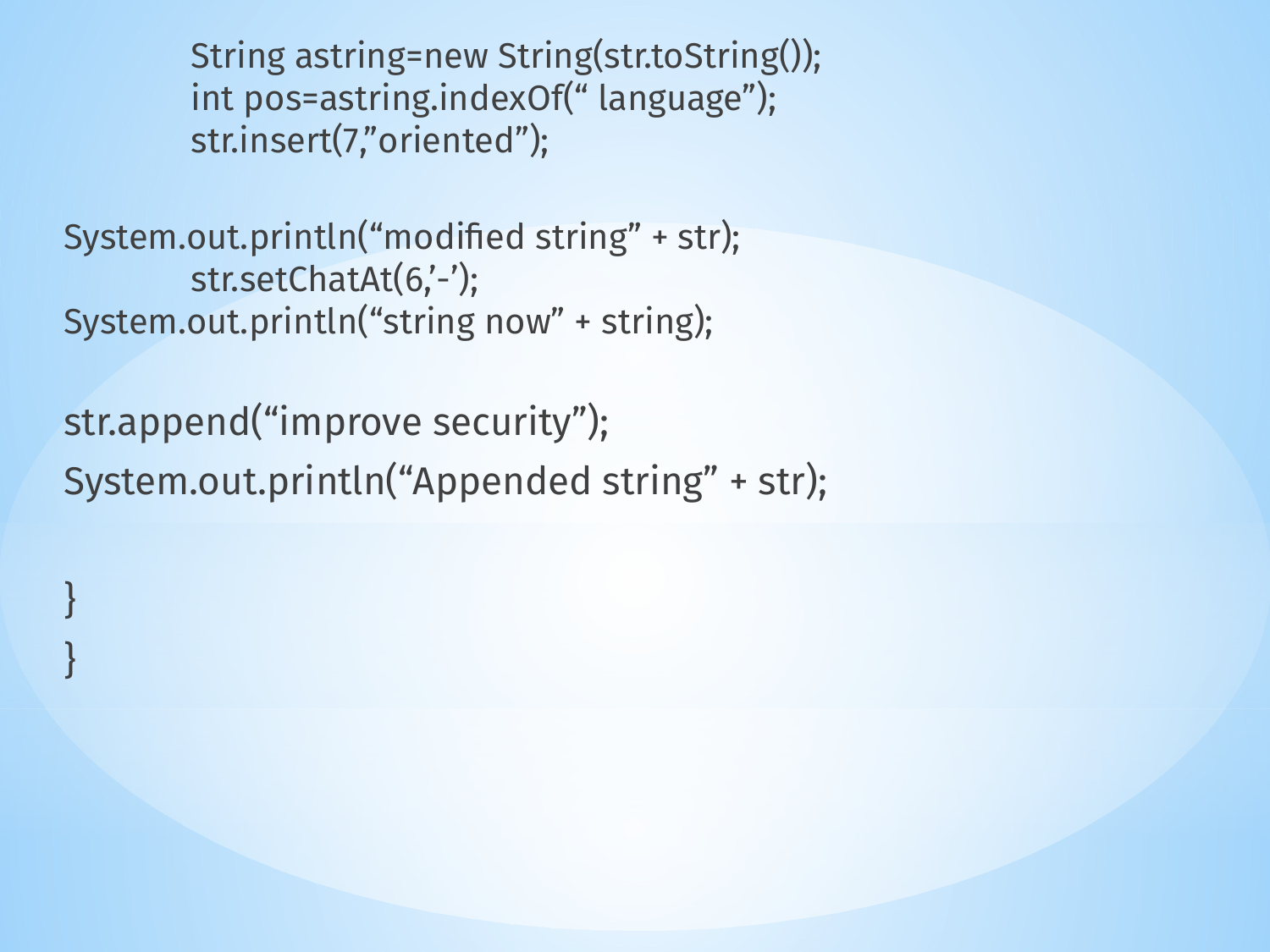

String astring=new String(str.toString());
	int pos=astring.indexOf(“ language”);
	str.insert(7,”oriented”);
System.out.println(“modified string” + str);
	str.setChatAt(6,’-’);
System.out.println(“string now” + string);
str.append(“improve security”);
System.out.println(“Appended string” + str);

}
}